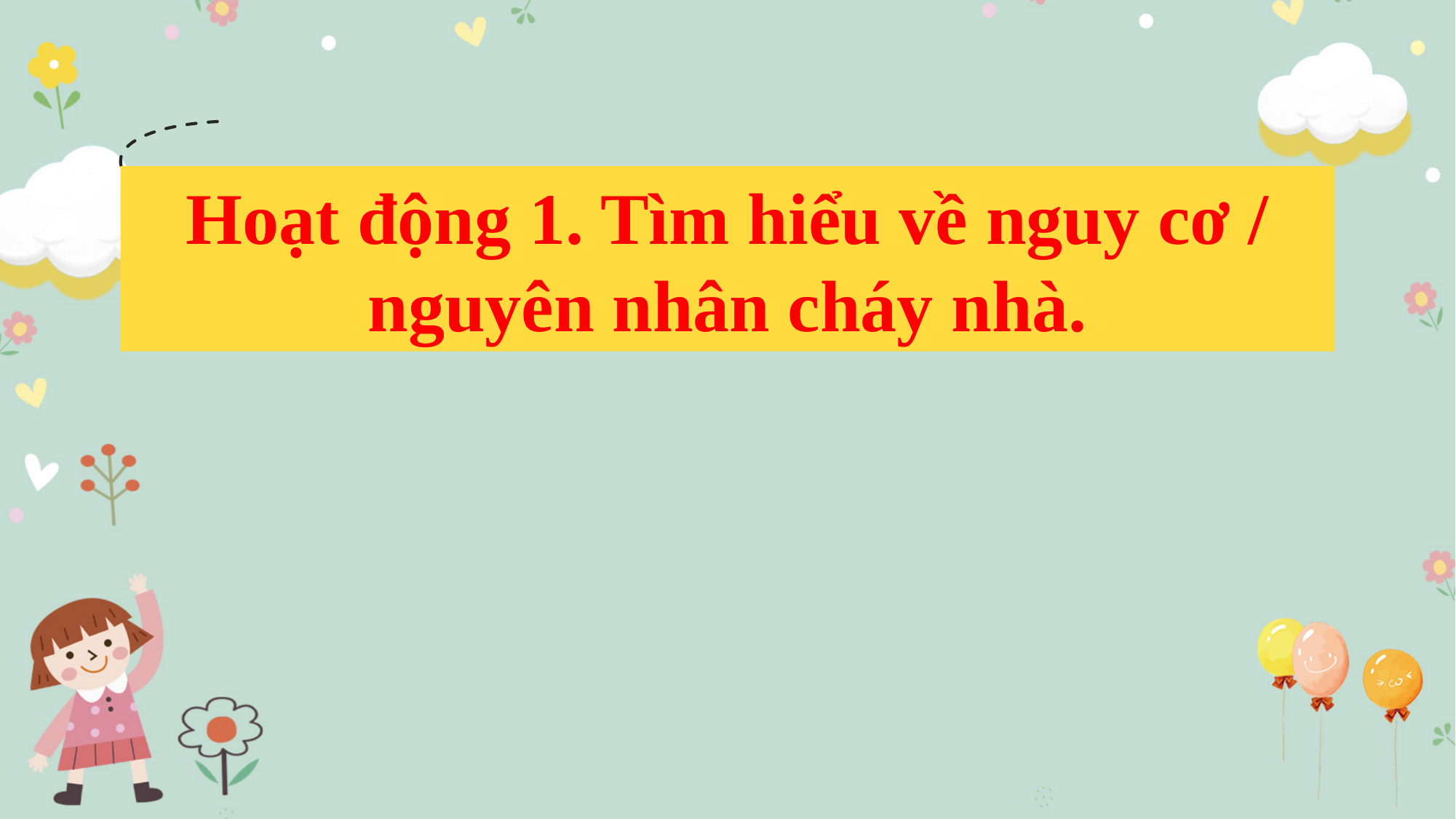

Hoạt động 1. Tìm hiểu về nguy cơ / nguyên nhân cháy nhà.